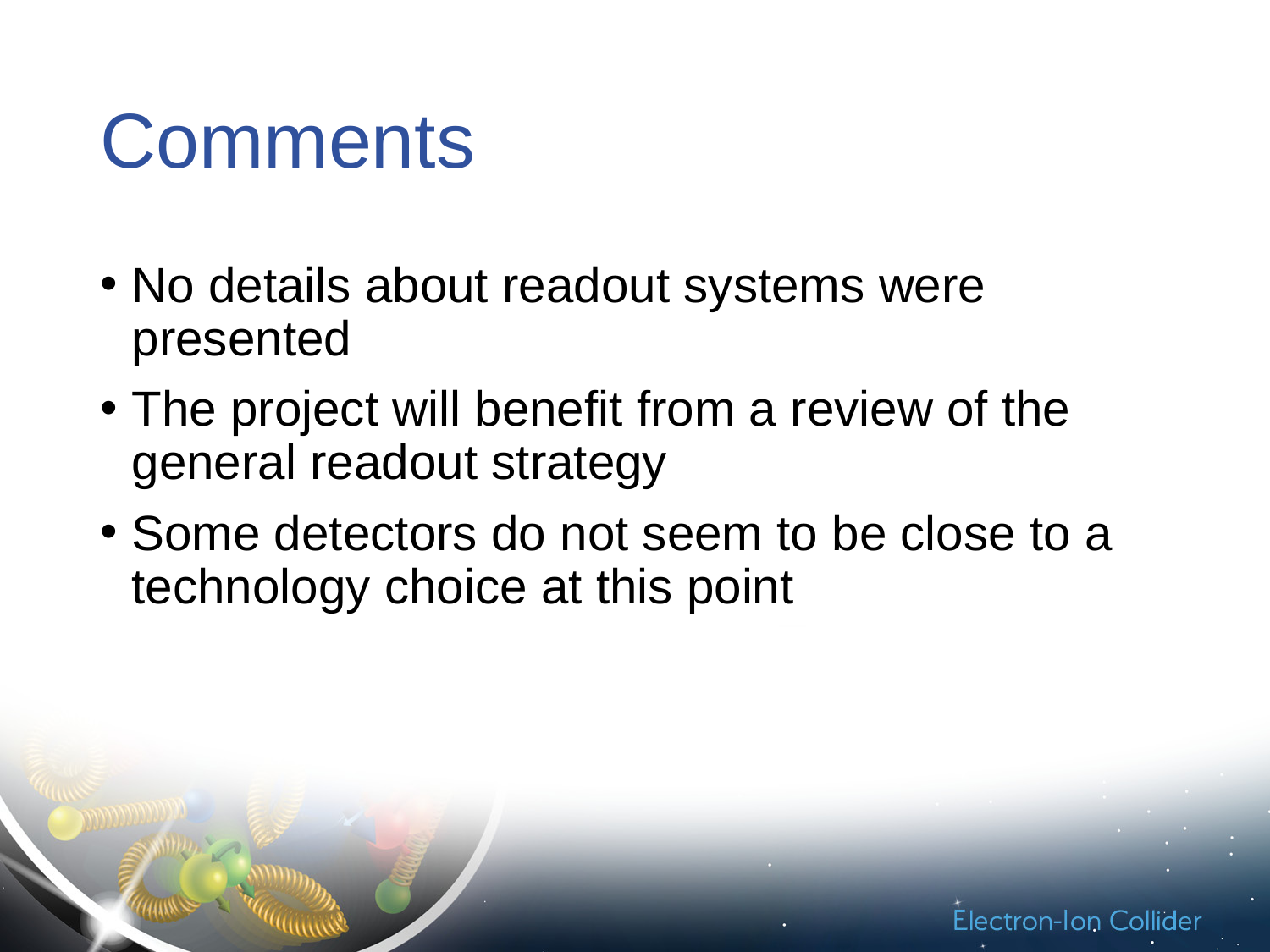

# Comments
No details about readout systems were presented
The project will benefit from a review of the general readout strategy
Some detectors do not seem to be close to a technology choice at this point